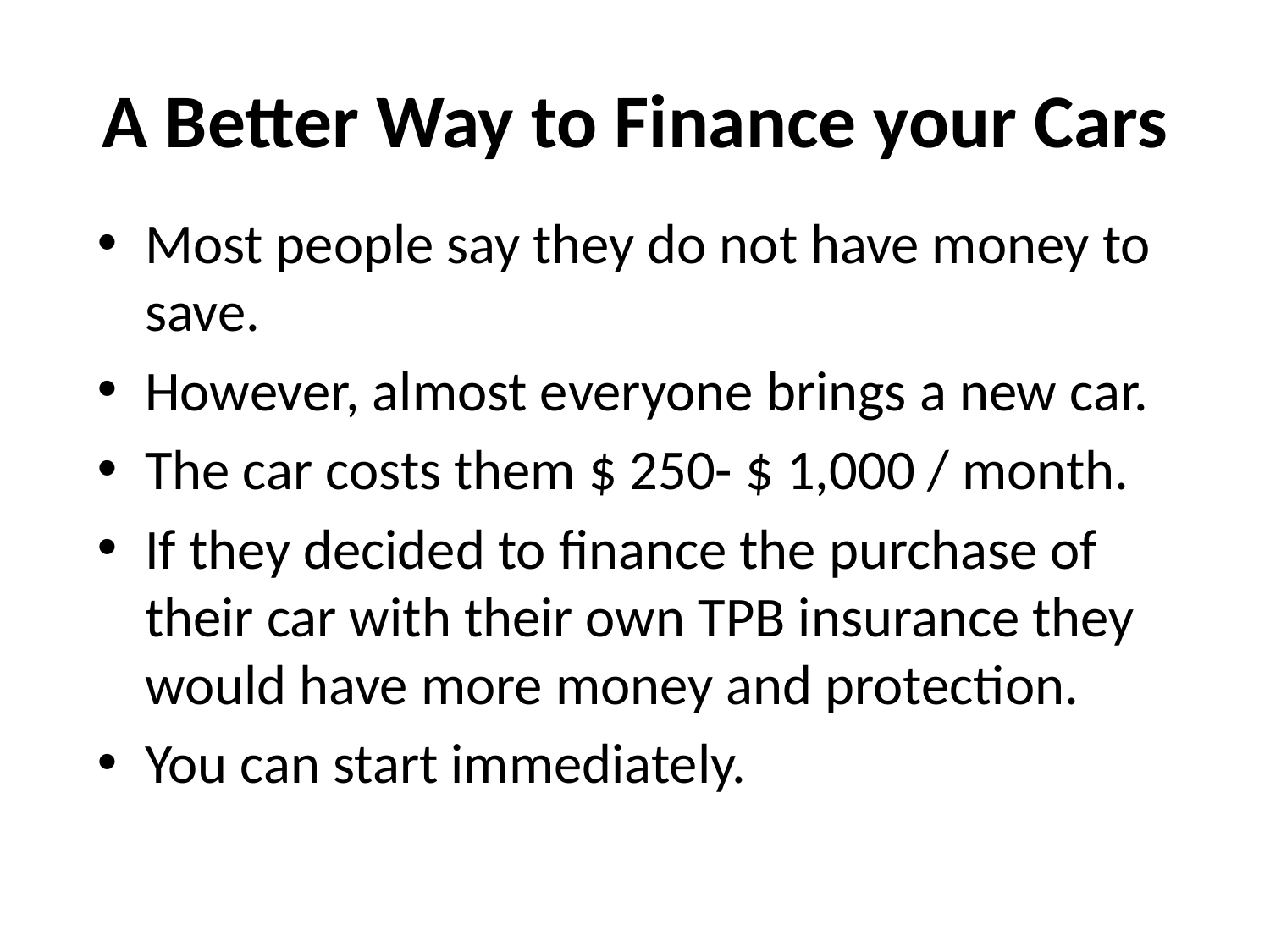

# A Better Way to Finance your Cars
Most people say they do not have money to save.
However, almost everyone brings a new car.
The car costs them $ 250- $ 1,000 / month.
If they decided to finance the purchase of their car with their own TPB insurance they would have more money and protection.
You can start immediately.